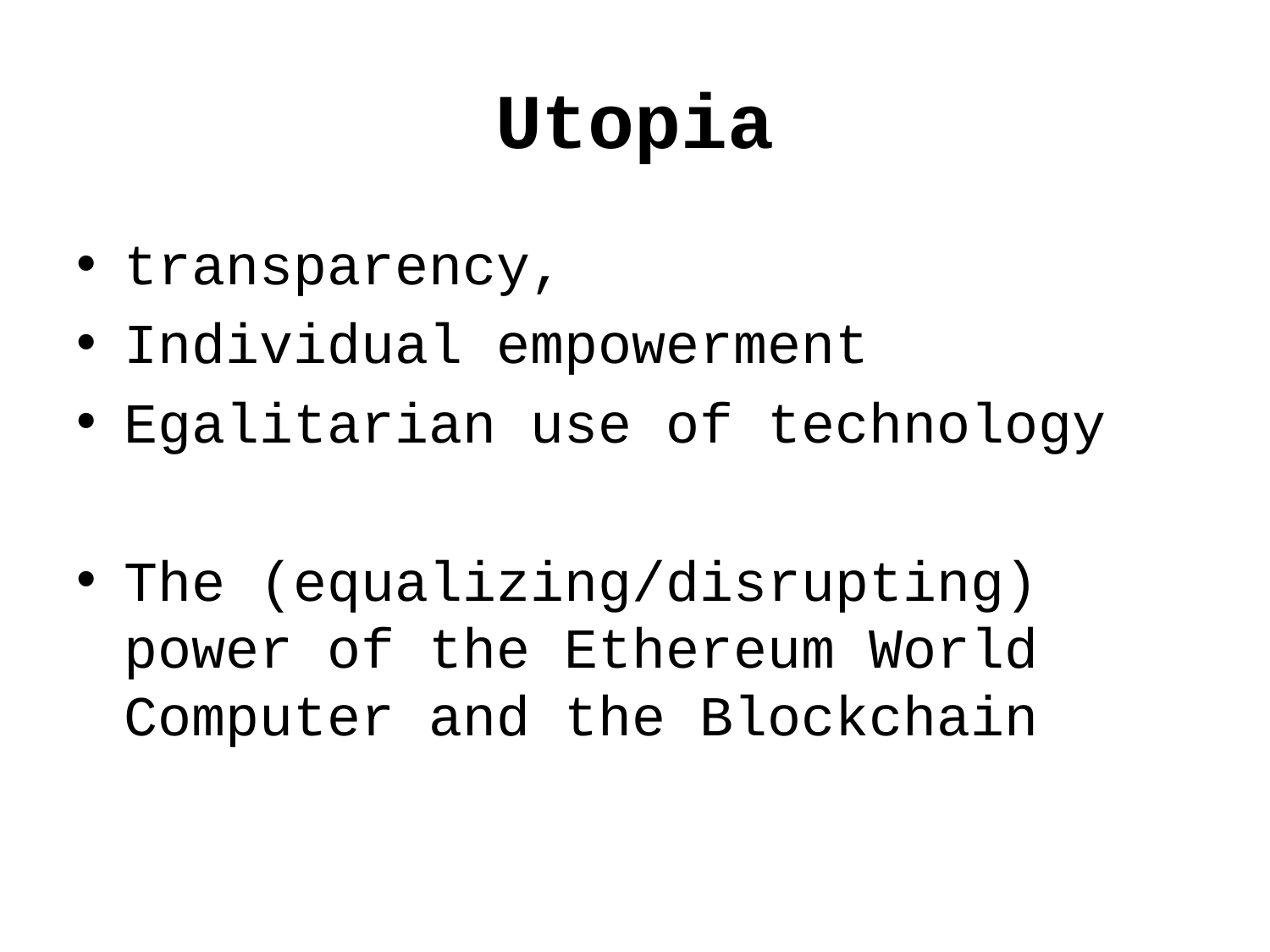

# Utopia
transparency,
Individual empowerment
Egalitarian use of technology

The (equalizing/disrupting) power of the Ethereum World Computer and the Blockchain